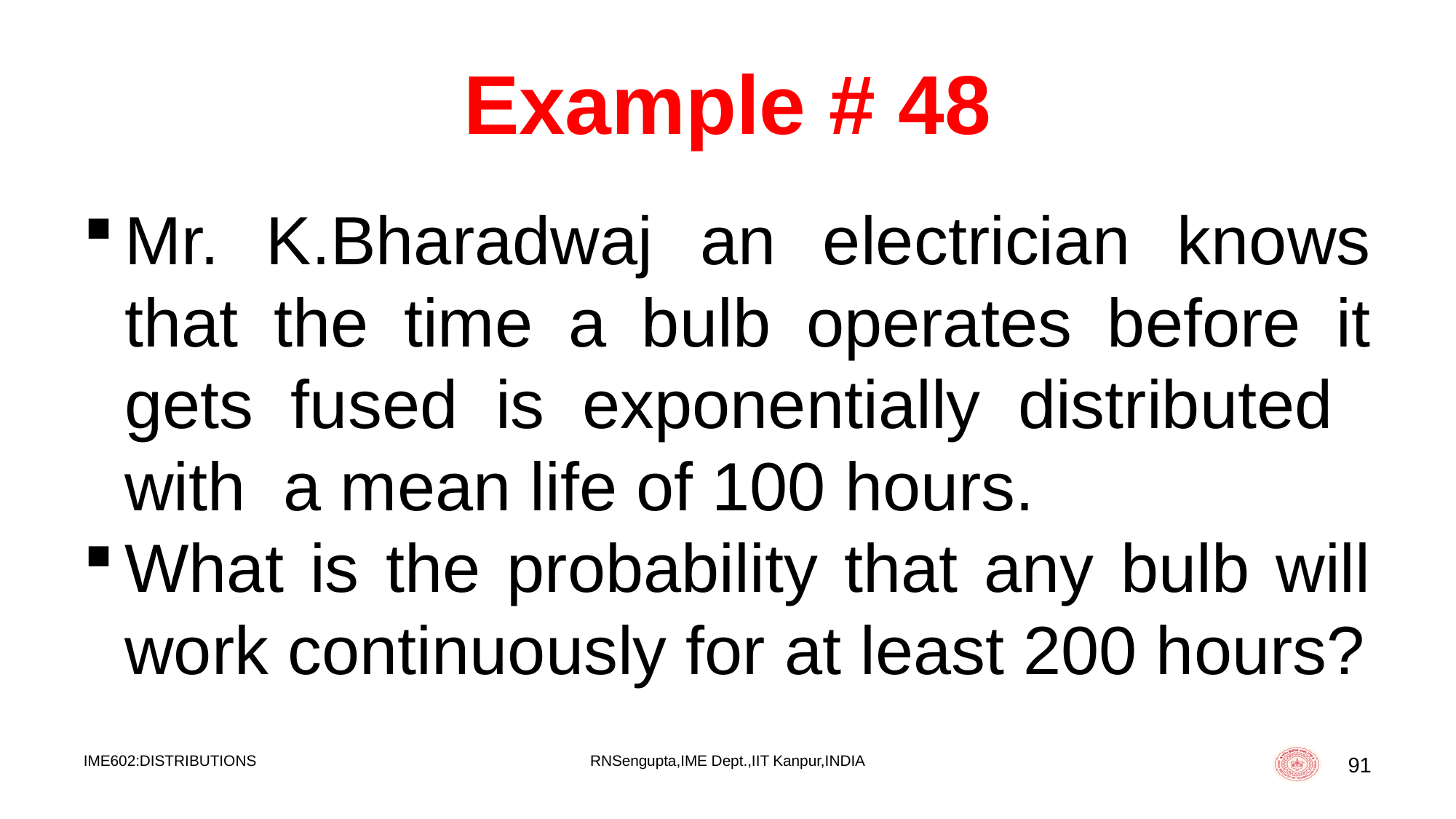

# Example # 48
Mr. K.Bharadwaj an electrician knows that the time a bulb operates before it gets fused is exponentially distributed  with  a mean life of 100 hours.
What is the probability that any bulb will work continuously for at least 200 hours?
IME602:DISTRIBUTIONS
RNSengupta,IME Dept.,IIT Kanpur,INDIA
91